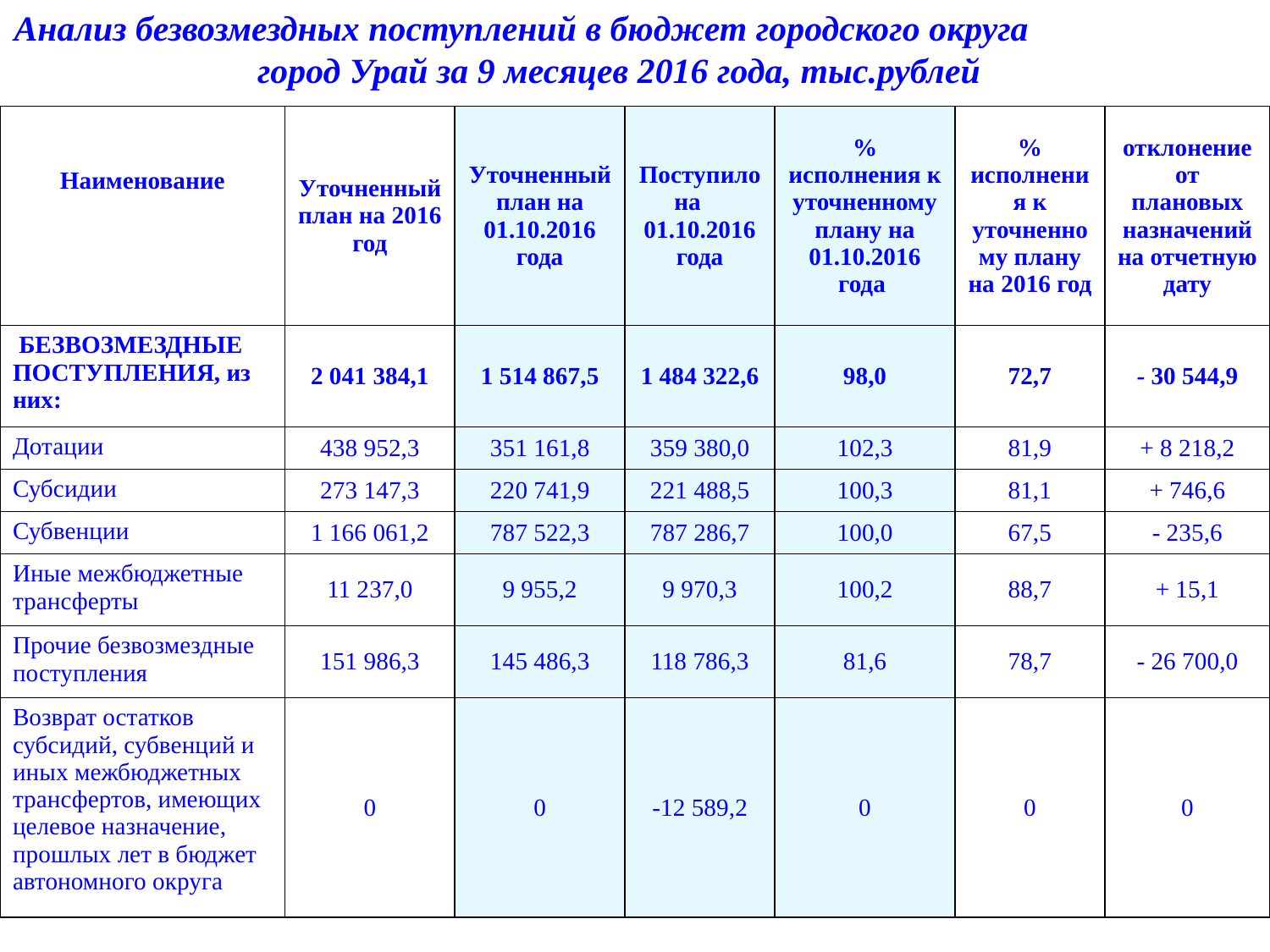

Анализ безвозмездных поступлений в бюджет городского округа                       город Урай за 9 месяцев 2016 года, тыс.рублей

| Наименование | Уточненный план на 2016 год | Уточненный план на 01.10.2016 года | Поступило на 01.10.2016 года | % исполнения к уточненному плану на 01.10.2016 года | % исполнения к уточненному плану на 2016 год | отклонение от плановых назначений на отчетную дату |
| --- | --- | --- | --- | --- | --- | --- |
| БЕЗВОЗМЕЗДНЫЕ ПОСТУПЛЕНИЯ, из них: | 2 041 384,1 | 1 514 867,5 | 1 484 322,6 | 98,0 | 72,7 | - 30 544,9 |
| Дотации | 438 952,3 | 351 161,8 | 359 380,0 | 102,3 | 81,9 | + 8 218,2 |
| Субсидии | 273 147,3 | 220 741,9 | 221 488,5 | 100,3 | 81,1 | + 746,6 |
| Субвенции | 1 166 061,2 | 787 522,3 | 787 286,7 | 100,0 | 67,5 | - 235,6 |
| Иные межбюджетные трансферты | 11 237,0 | 9 955,2 | 9 970,3 | 100,2 | 88,7 | + 15,1 |
| Прочие безвозмездные поступления | 151 986,3 | 145 486,3 | 118 786,3 | 81,6 | 78,7 | - 26 700,0 |
| Возврат остатков субсидий, субвенций и иных межбюджетных трансфертов, имеющих целевое назначение, прошлых лет в бюджет автономного округа | 0 | 0 | -12 589,2 | 0 | 0 | 0 |